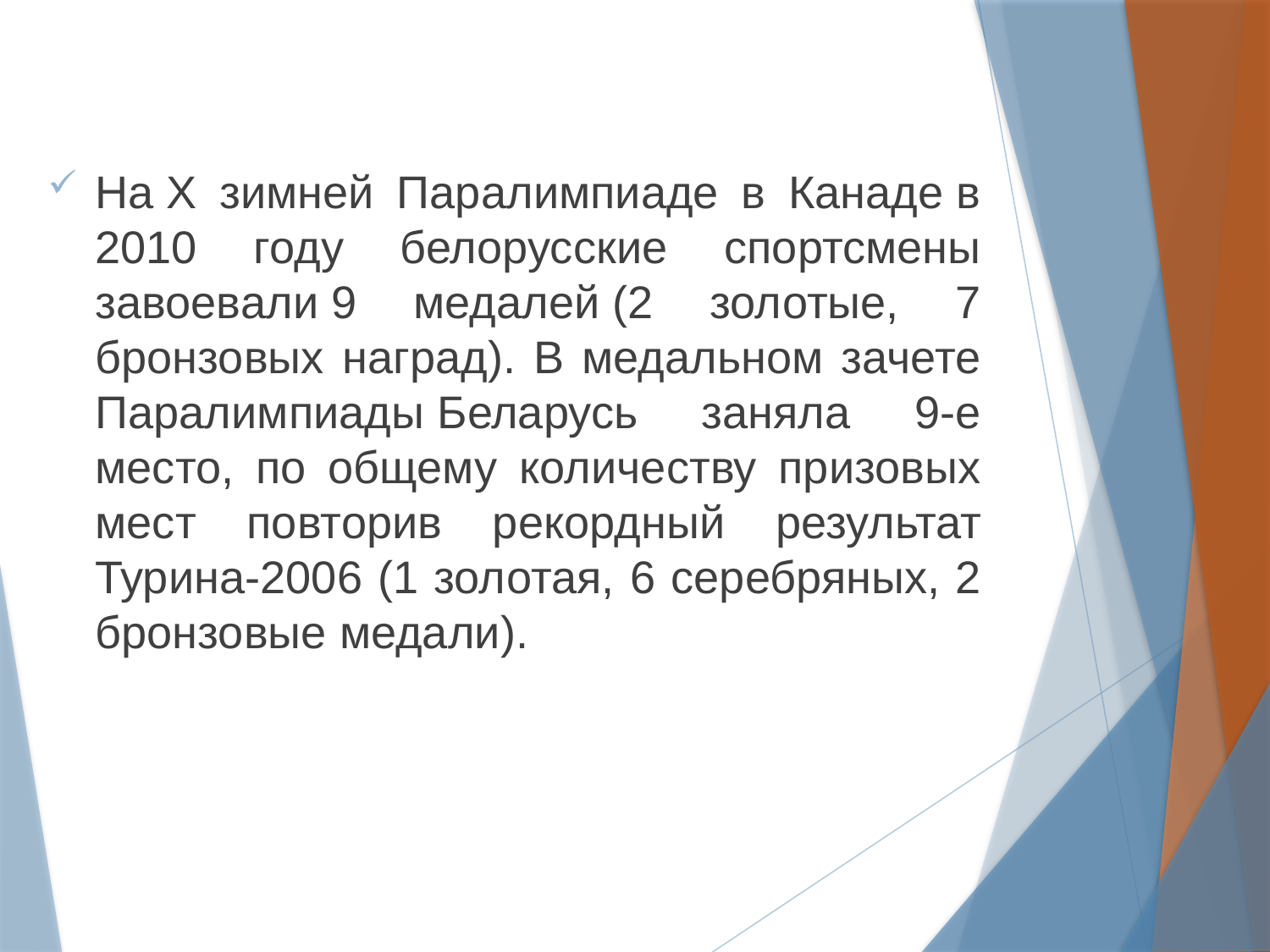

На Х зимней Паралимпиаде в Канаде в 2010 году белорусские спортсмены завоевали 9 медалей (2 золотые, 7 бронзовых наград). В медальном зачете Паралимпиады Беларусь заняла 9-е место, по общему количеству призовых мест повторив рекордный результат Турина-2006 (1 золотая, 6 серебряных, 2 бронзовые медали).